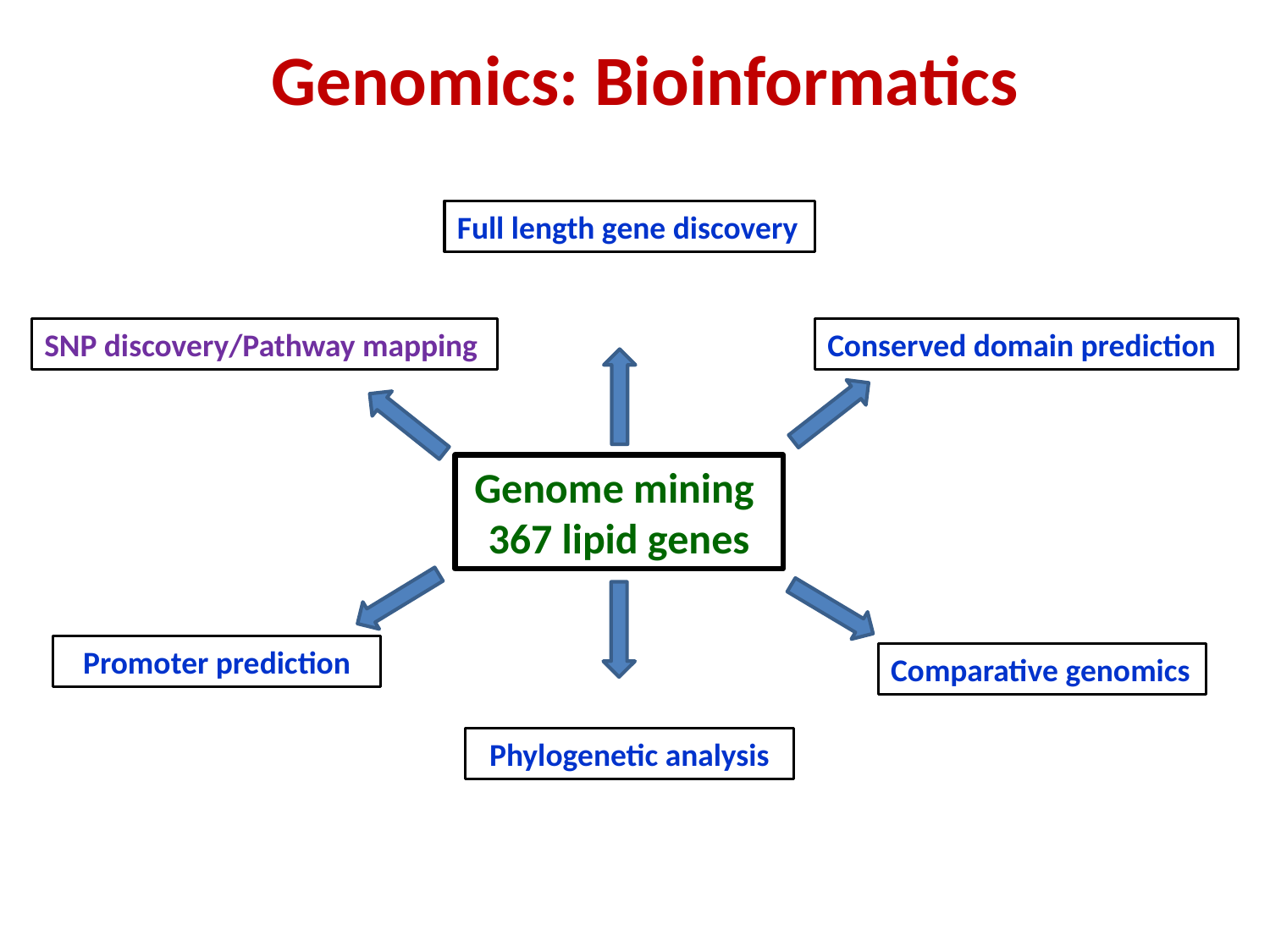

Genomics: Bioinformatics
Full length gene discovery
SNP discovery/Pathway mapping
Conserved domain prediction

Genome mining
367 lipid genes

Promoter prediction
Comparative genomics
Phylogenetic analysis